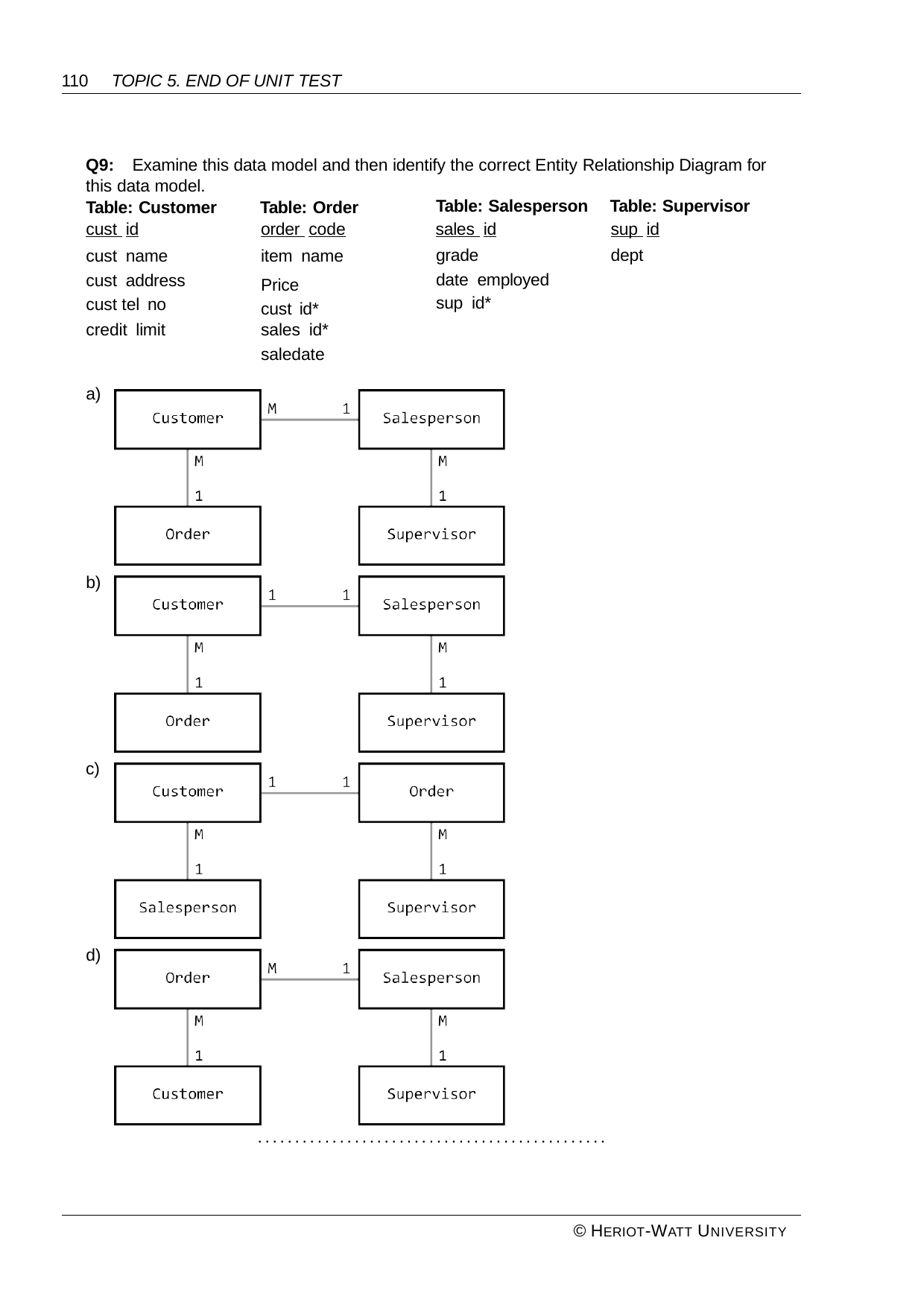

110	TOPIC 5. END OF UNIT TEST

Q9:	Examine this data model and then identify the correct Entity Relationship Diagram for  this data model.
| Table: Customer | Table: Order | Table: Salesperson | Table: Supervisor |
| --- | --- | --- | --- |
| cust id | order code | sales id | sup id |
| cust name | item name | grade | dept |
| cust address cust tel no | Price cust id\* | date employed sup id\* |  |
| credit limit | sales id\* |  |  |
|  | saledate |  |  |
| a) |  |  |  |

b)

c)

d)

...............................................

© HERIOT-WATT UNIVERSITY